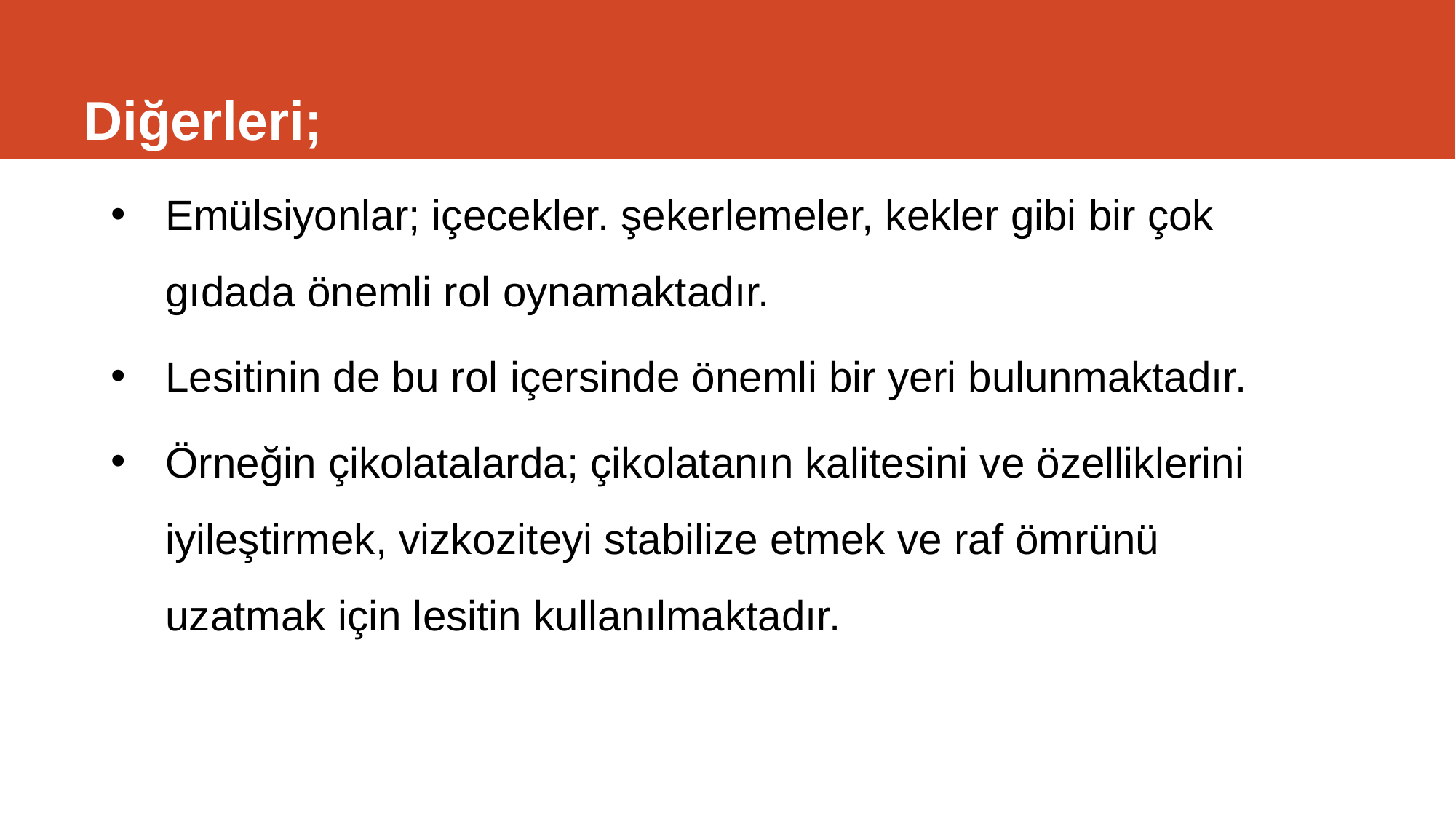

# Diğerleri;
Emülsiyonlar; içecekler. şekerlemeler, kekler gibi bir çok gıdada önemli rol oynamaktadır.
Lesitinin de bu rol içersinde önemli bir yeri bulunmaktadır.
Örneğin çikolatalarda; çikolatanın kalitesini ve özelliklerini iyileştirmek, vizkoziteyi stabilize etmek ve raf ömrünü uzatmak için lesitin kullanılmaktadır.